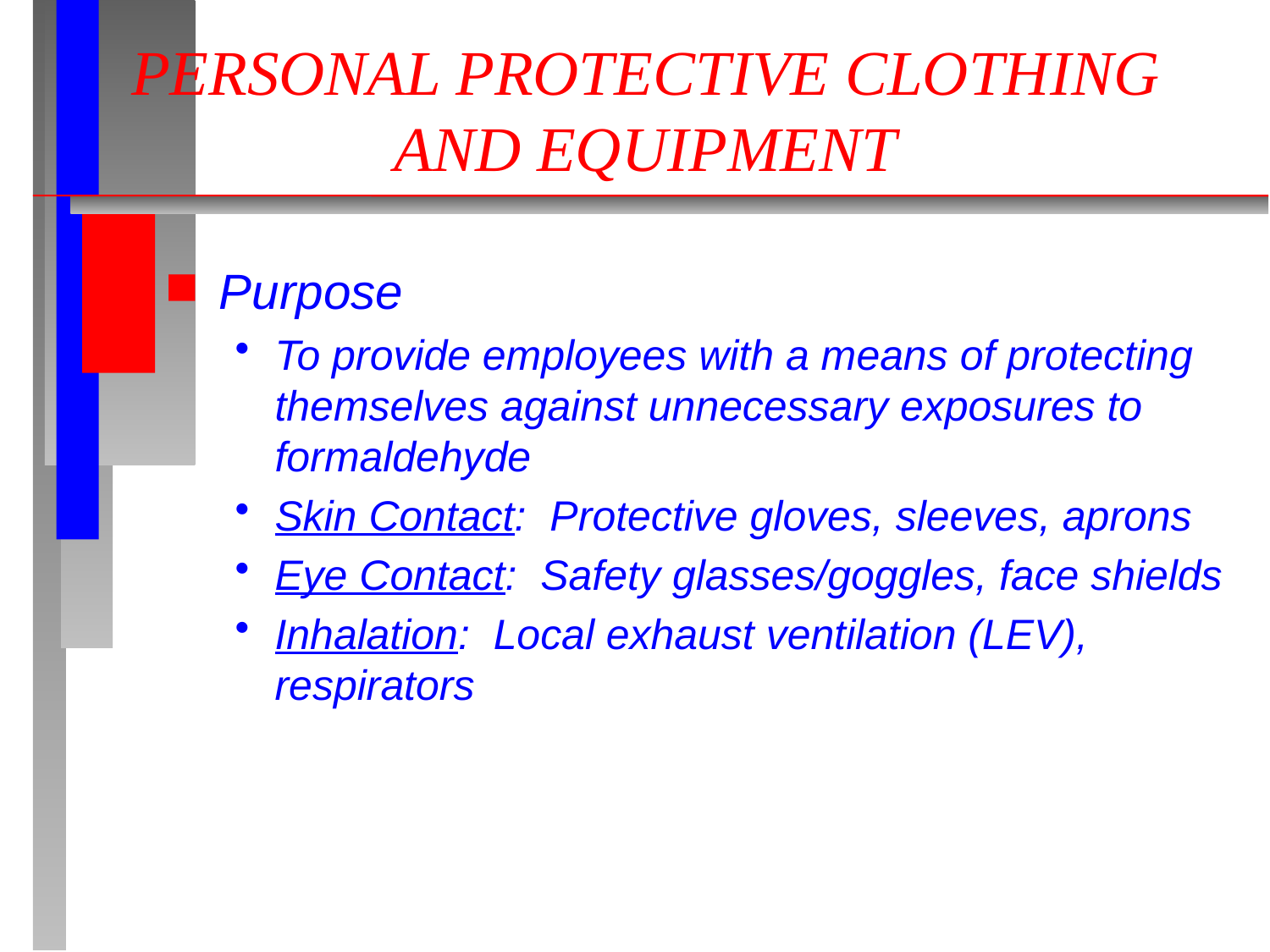

# PERSONAL PROTECTIVE CLOTHING AND EQUIPMENT
Purpose
To provide employees with a means of protecting themselves against unnecessary exposures to formaldehyde
Skin Contact:  Protective gloves, sleeves, aprons
Eye Contact:  Safety glasses/goggles, face shields
Inhalation:  Local exhaust ventilation (LEV), respirators